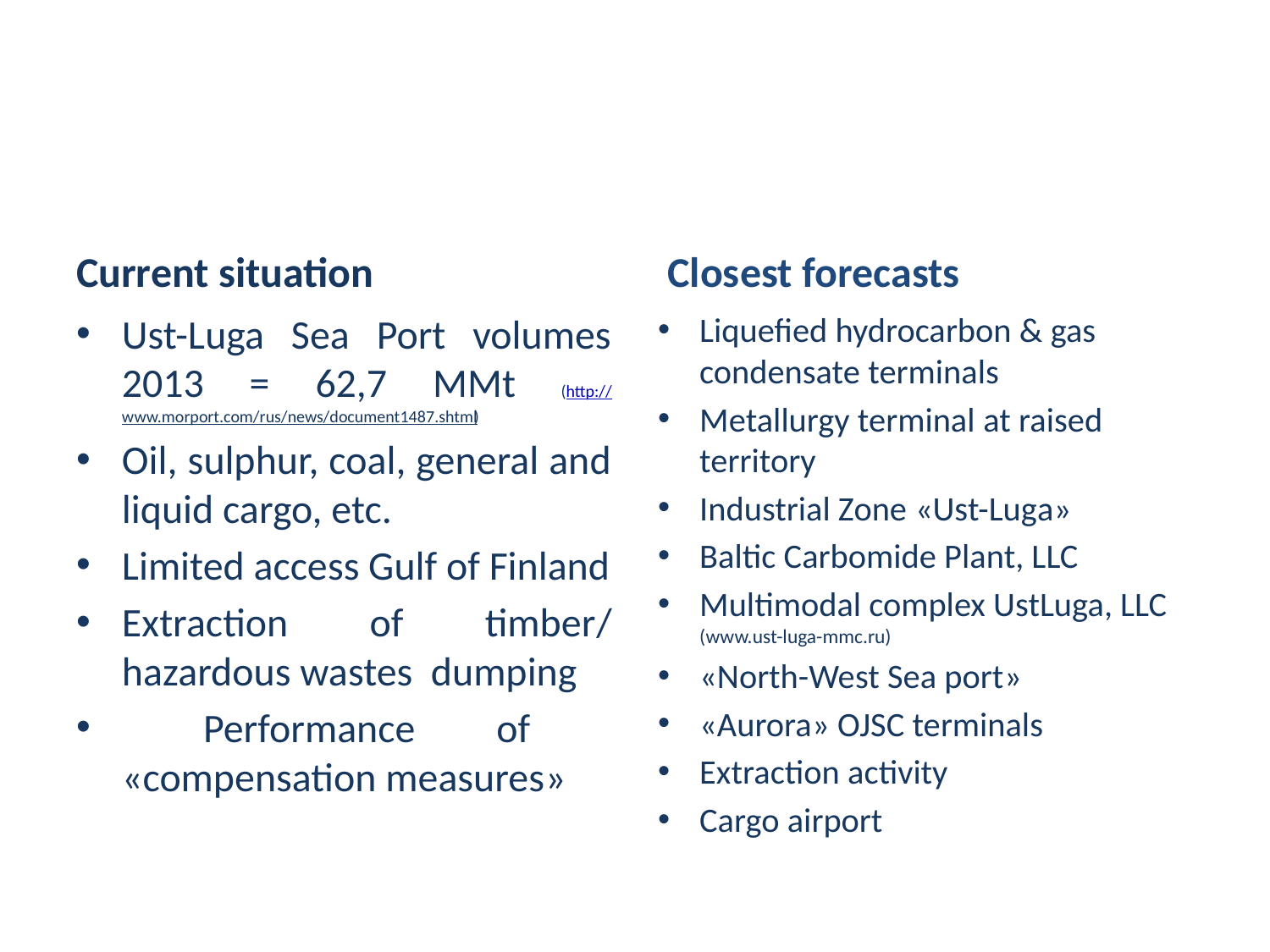

#
Current situation
 Closest forecasts
Ust-Luga Sea Port volumes 2013 = 62,7 MMt (http://www.morport.com/rus/news/document1487.shtml)
Oil, sulphur, coal, general and liquid cargo, etc.
Limited access Gulf of Finland
Extraction of timber/ hazardous wastes  dumping
 Performance of  «compensation measures»

Liquefied hydrocarbon & gas condensate terminals
Metallurgy terminal at raised territory
Industrial Zone «Ust-Lugа»
Baltic Carbomide Plant, LLC
Multimodal complex UstLuga, LLC (www.ust-luga-mmc.ru)
«North-West Sea port»
«Aurora» OJSC terminals
Extraction activity
Cargo airport